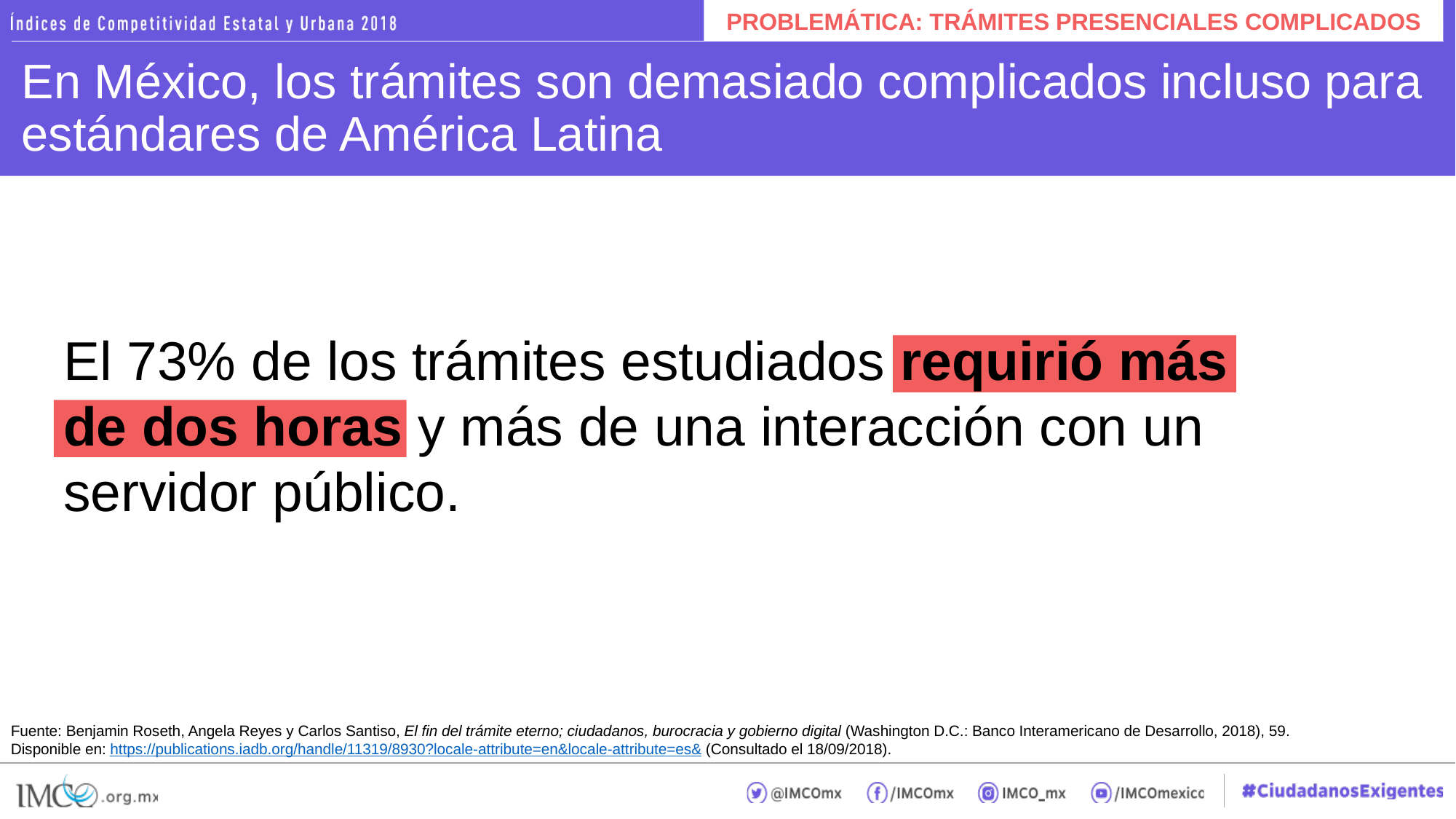

PROBLEMÁTICA: TRÁMITES PRESENCIALES COMPLICADOS
# En México, los trámites son demasiado complicados incluso para estándares de América Latina
El 73% de los trámites estudiados requirió más de dos horas y más de una interacción con un servidor público.

Fuente: Benjamin Roseth, Angela Reyes y Carlos Santiso, El fin del trámite eterno; ciudadanos, burocracia y gobierno digital (Washington D.C.: Banco Interamericano de Desarrollo, 2018), 59. Disponible en: https://publications.iadb.org/handle/11319/8930?locale-attribute=en&locale-attribute=es& (Consultado el 18/09/2018).